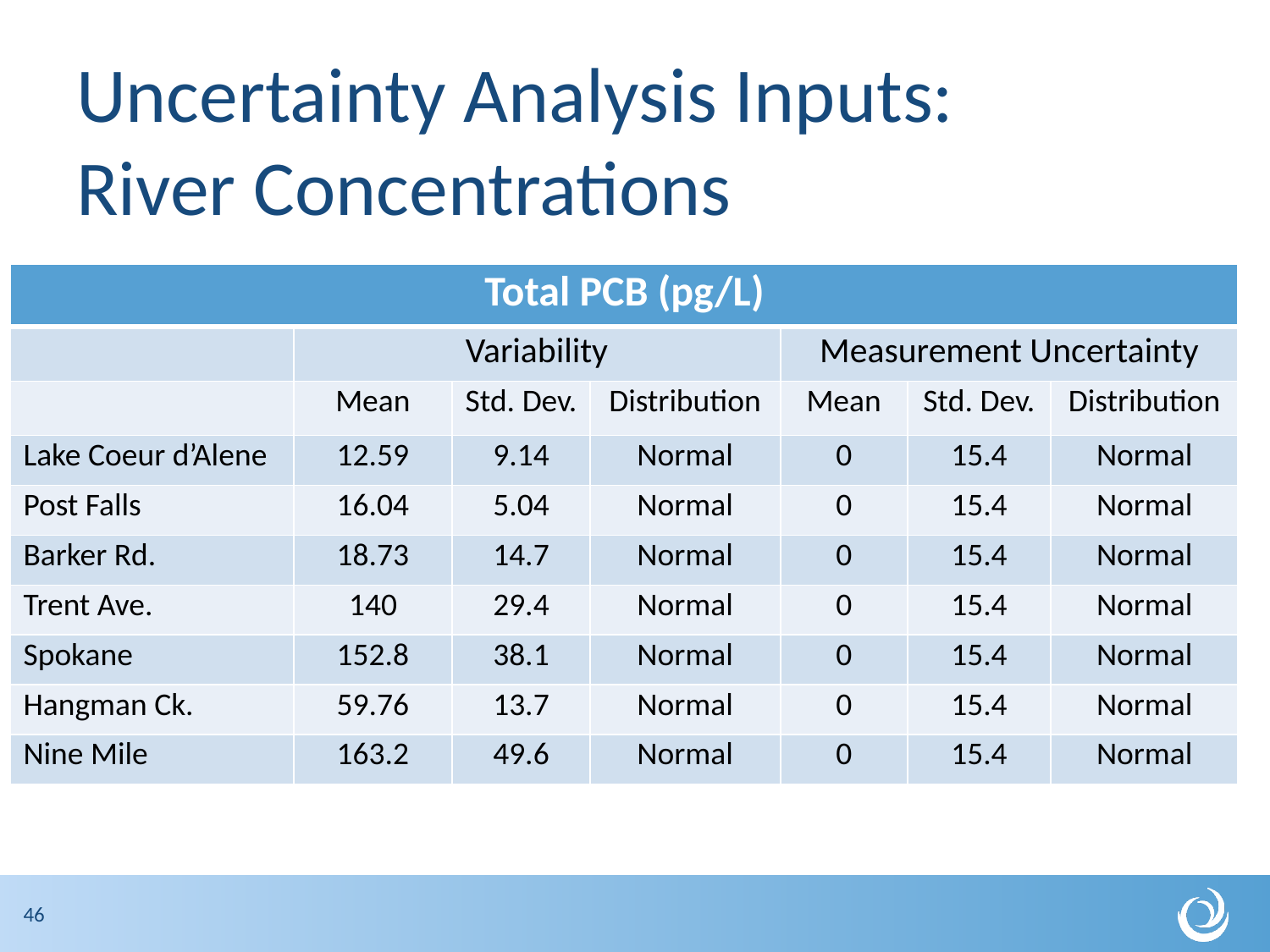

# Uncertainty Analysis Inputs: River Concentrations
| Total PCB (pg/L) |  |  |  |  |  |  |
| --- | --- | --- | --- | --- | --- | --- |
|  | Variability |  |  | Measurement Uncertainty |  |  |
|  | Mean | Std. Dev. | Distribution | Mean | Std. Dev. | Distribution |
| Lake Coeur d’Alene | 12.59 | 9.14 | Normal | 0 | 15.4 | Normal |
| Post Falls | 16.04 | 5.04 | Normal | 0 | 15.4 | Normal |
| Barker Rd. | 18.73 | 14.7 | Normal | 0 | 15.4 | Normal |
| Trent Ave. | 140 | 29.4 | Normal | 0 | 15.4 | Normal |
| Spokane | 152.8 | 38.1 | Normal | 0 | 15.4 | Normal |
| Hangman Ck. | 59.76 | 13.7 | Normal | 0 | 15.4 | Normal |
| Nine Mile | 163.2 | 49.6 | Normal | 0 | 15.4 | Normal |
46